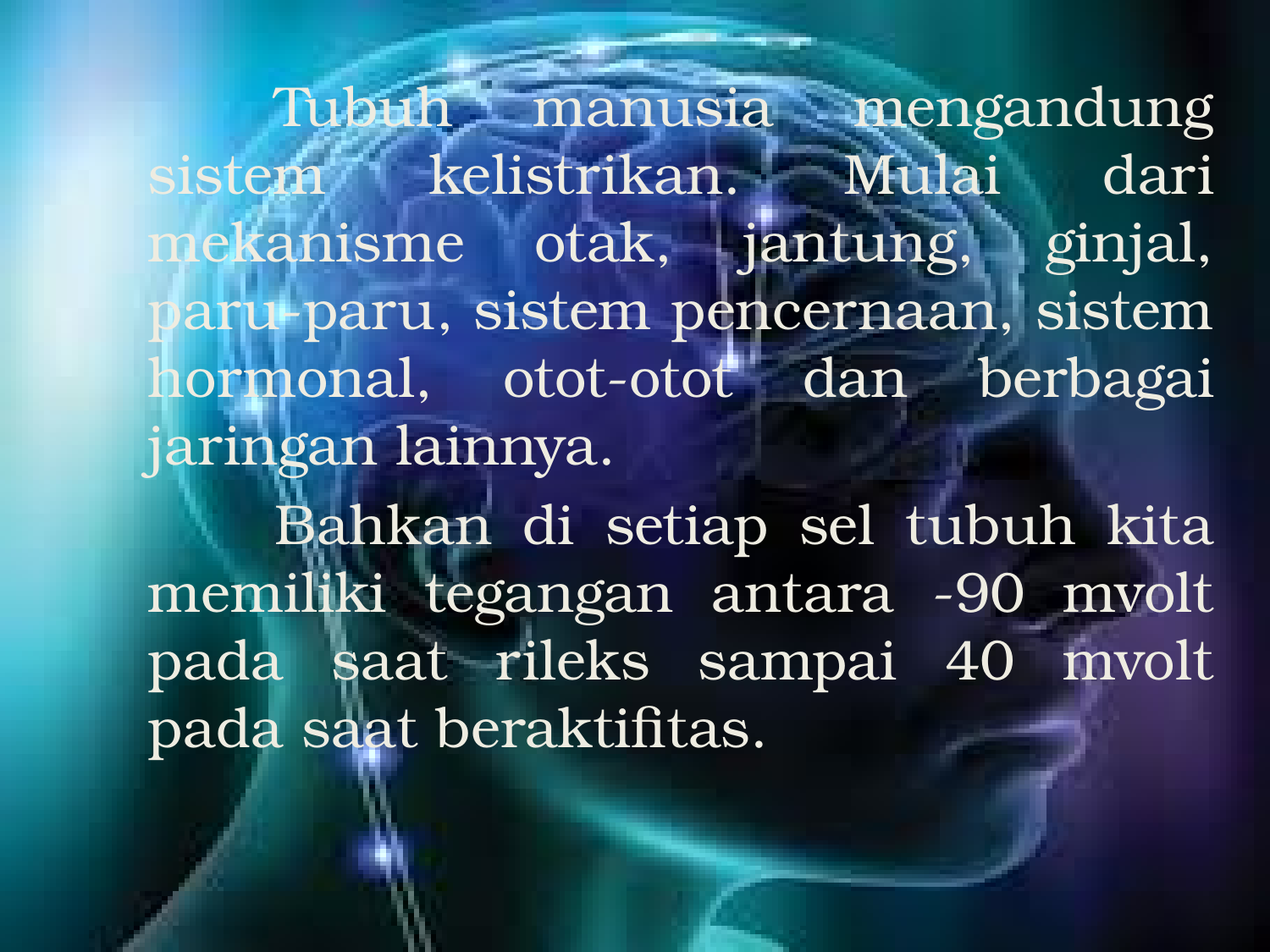

Tubuh manusia mengandung sistem kelistrikan. Mulai dari mekanisme otak, jantung, ginjal, paru-paru, sistem pencernaan, sistem hormonal, otot-otot dan berbagai jaringan lainnya.
		Bahkan di setiap sel tubuh kita memiliki tegangan antara -90 mvolt pada saat rileks sampai 40 mvolt pada saat beraktifitas.